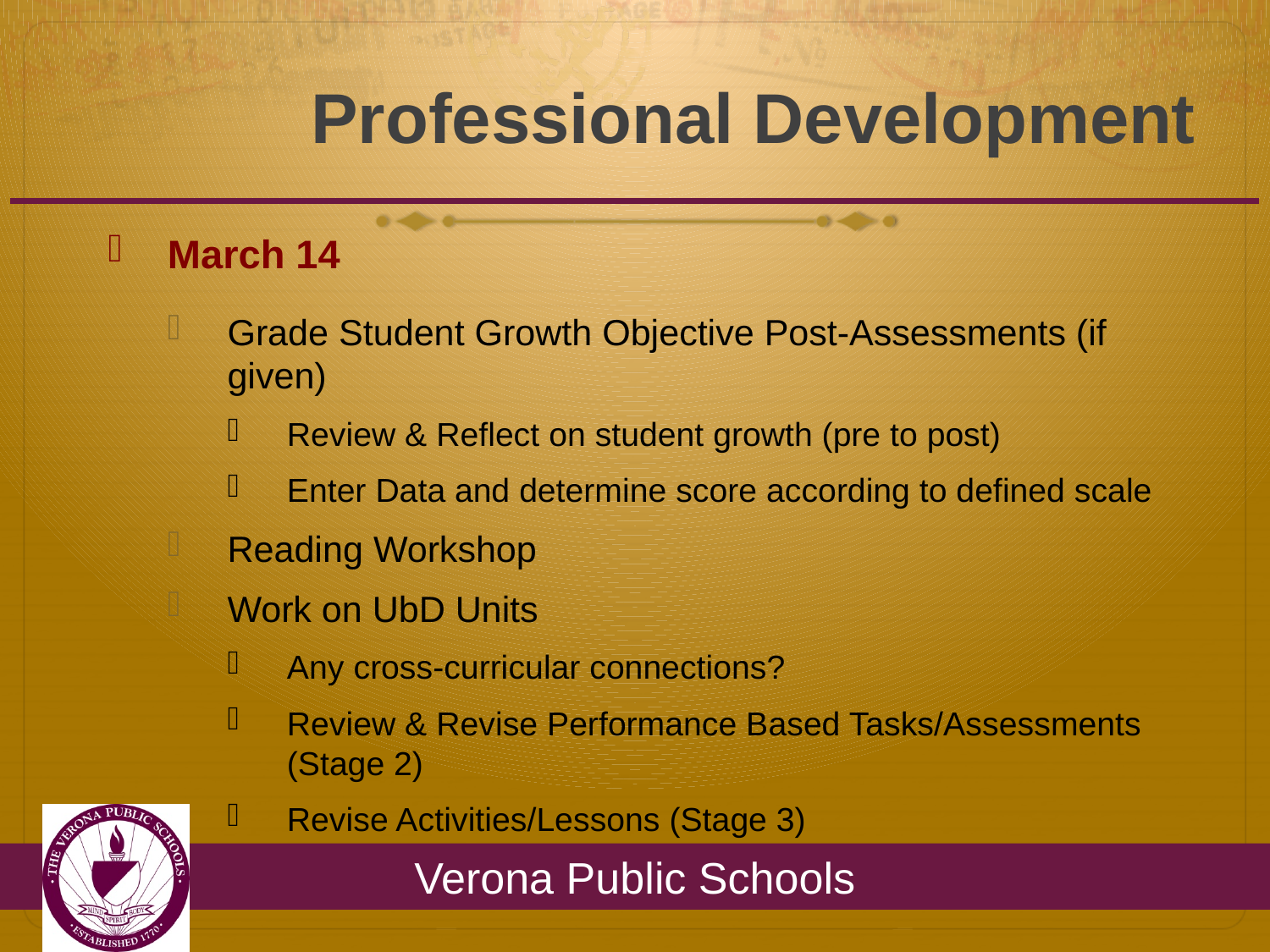

# Professional Development
March 14
Grade Student Growth Objective Post-Assessments (if given)
Review & Reflect on student growth (pre to post)
Enter Data and determine score according to defined scale
Reading Workshop
Work on UbD Units
Any cross-curricular connections?
Review & Revise Performance Based Tasks/Assessments (Stage 2)
Revise Activities/Lessons (Stage 3)